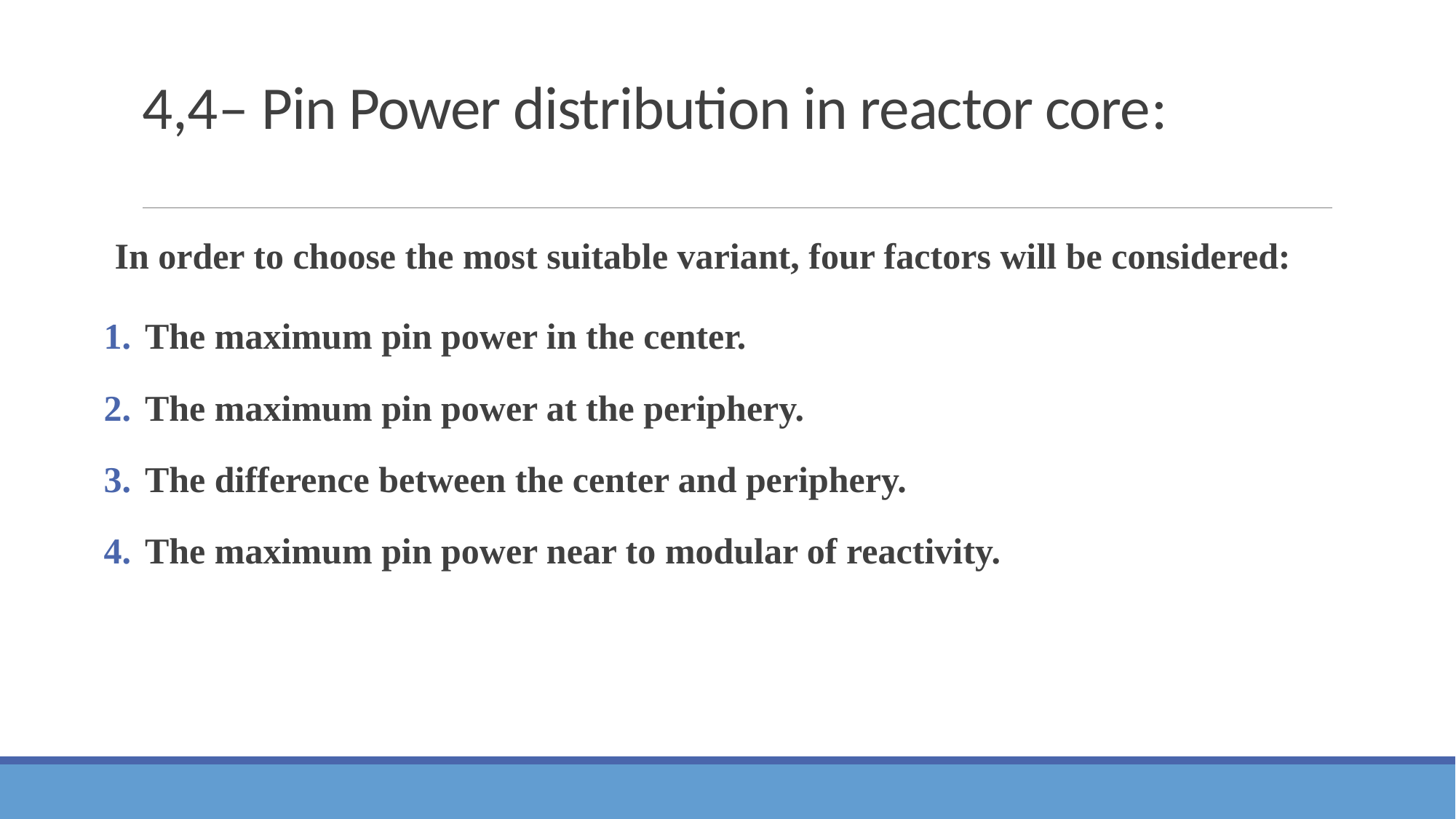

# 4,4– Pin Power distribution in reactor core:
In order to choose the most suitable variant, four factors will be considered:
The maximum pin power in the center.
The maximum pin power at the periphery.
The difference between the center and periphery.
The maximum pin power near to modular of reactivity.